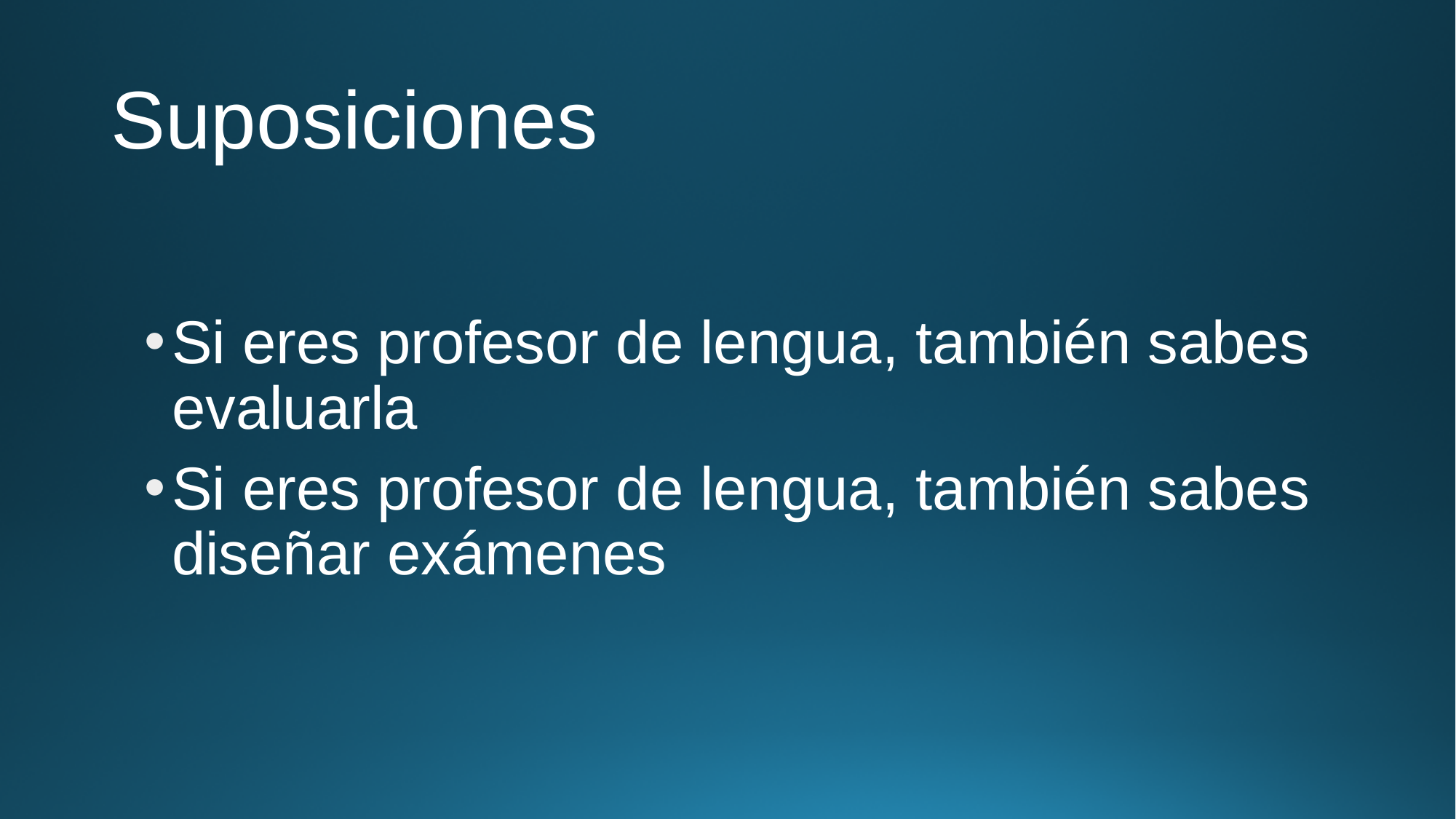

# Suposiciones

Si eres profesor de lengua, también sabes evaluarla
Si eres profesor de lengua, también sabes diseñar exámenes